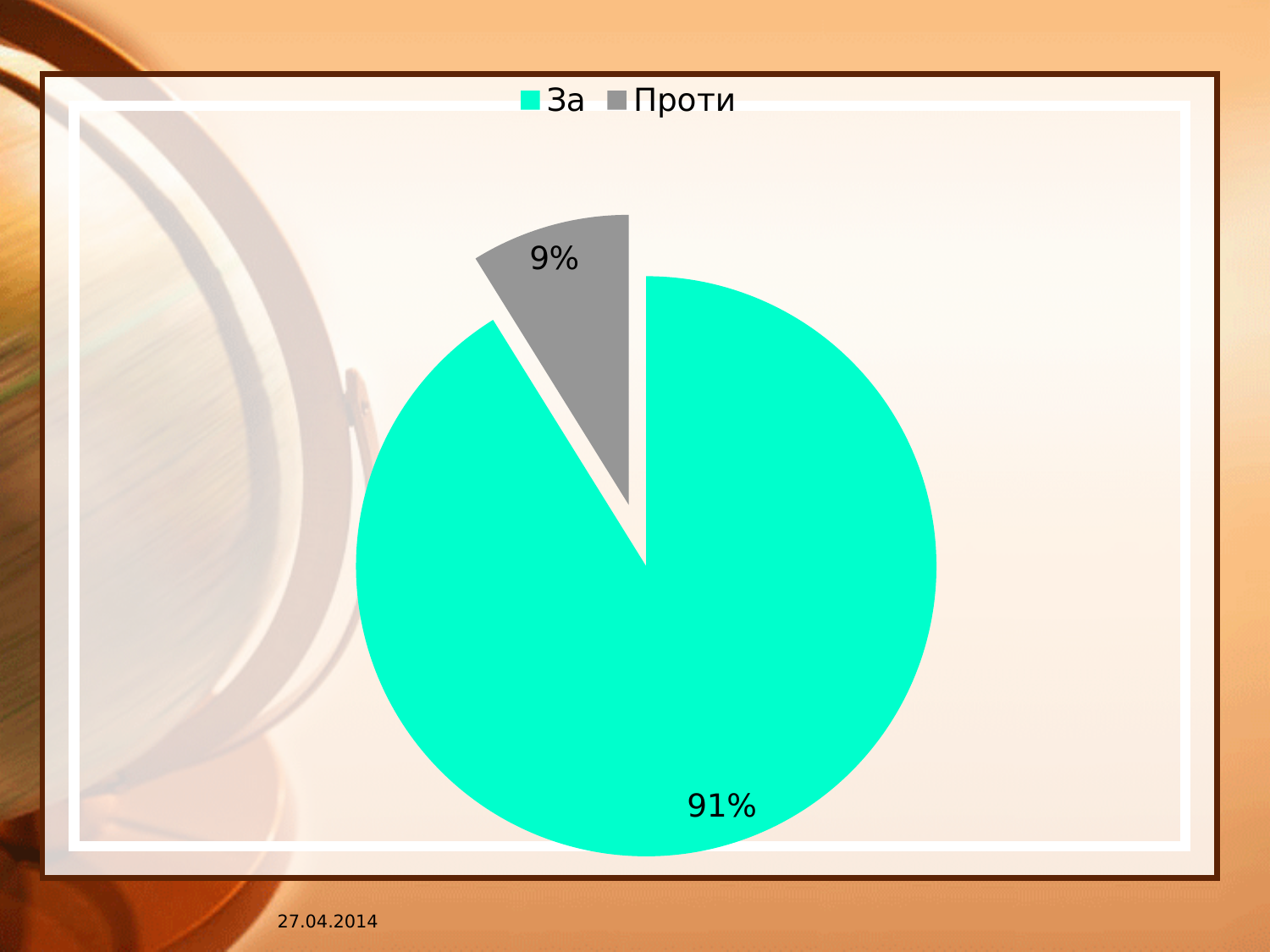

### Chart

| Category | Продажи |
|---|---|
| За | 0.8991 |
| Проти | 0.0873 |
27.04.2014